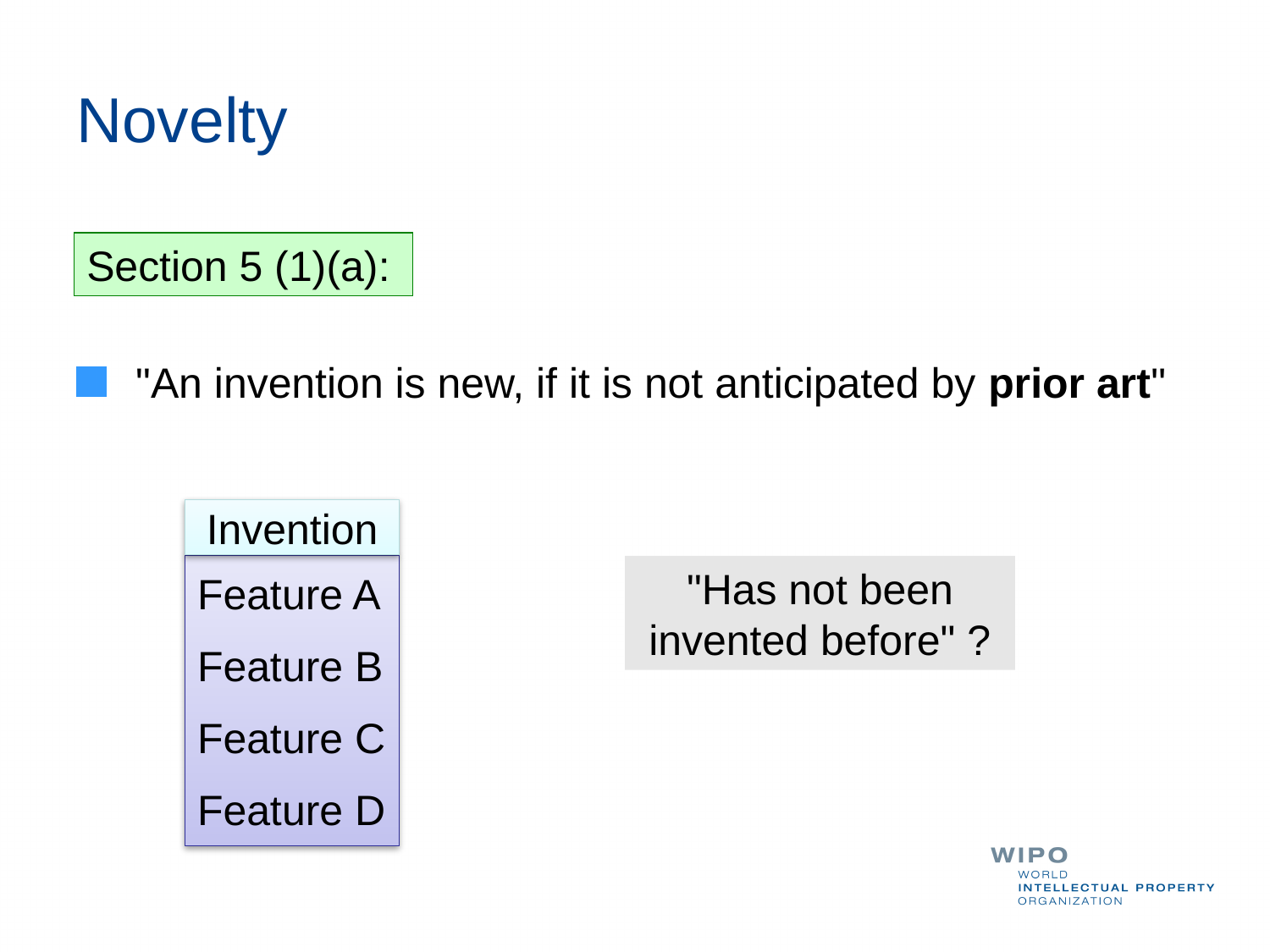

# Novelty
Section 7 (b):

 "An invention is new, if it is not anticipated by prior art"

Section 5 (1)(a):
Invention
Feature A
Feature B
Feature C
Feature D
"Has not been invented before" ?